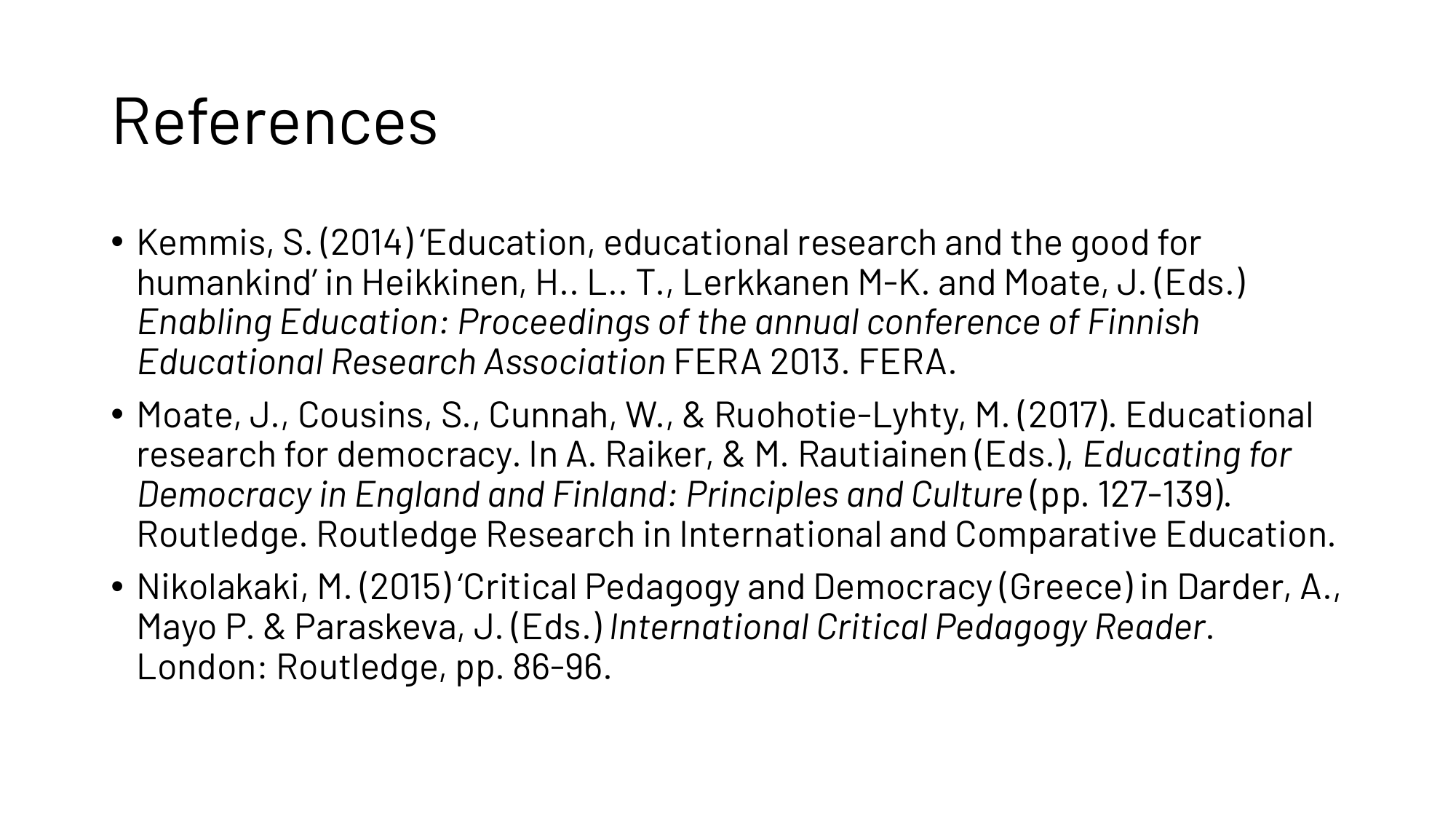

# References
Kemmis, S. (2014) ‘Education, educational research and the good for humankind’ in Heikkinen, H.. L.. T., Lerkkanen M-K. and Moate, J. (Eds.) Enabling Education: Proceedings of the annual conference of Finnish Educational Research Association FERA 2013. FERA.
Moate, J., Cousins, S., Cunnah, W., & Ruohotie-Lyhty, M. (2017). Educational research for democracy. In A. Raiker, & M. Rautiainen (Eds.), Educating for Democracy in England and Finland: Principles and Culture (pp. 127-139). Routledge. Routledge Research in International and Comparative Education.
Nikolakaki, M. (2015) ‘Critical Pedagogy and Democracy (Greece) in Darder, A., Mayo P. & Paraskeva, J. (Eds.) International Critical Pedagogy Reader. London: Routledge, pp. 86-96.